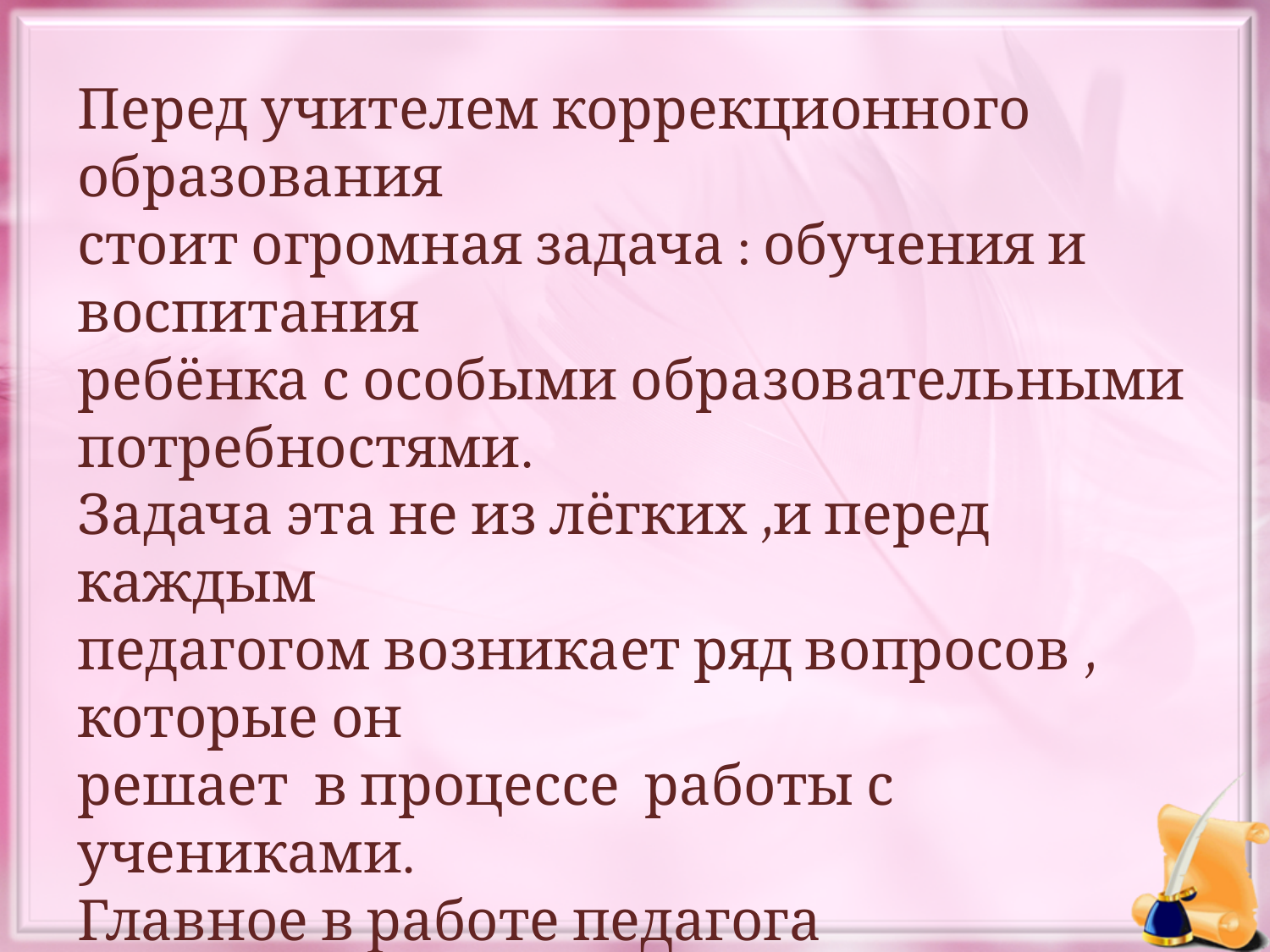

Перед учителем коррекционного образования
стоит огромная задача : обучения и воспитания
ребёнка с особыми образовательными
потребностями.
Задача эта не из лёгких ,и перед каждым
педагогом возникает ряд вопросов , которые он
решает  в процессе  работы с учениками.
Главное в работе педагога коррекционной
школы – научить ,воспитать, не навредить ребёнку.
А как это сделать правильно?